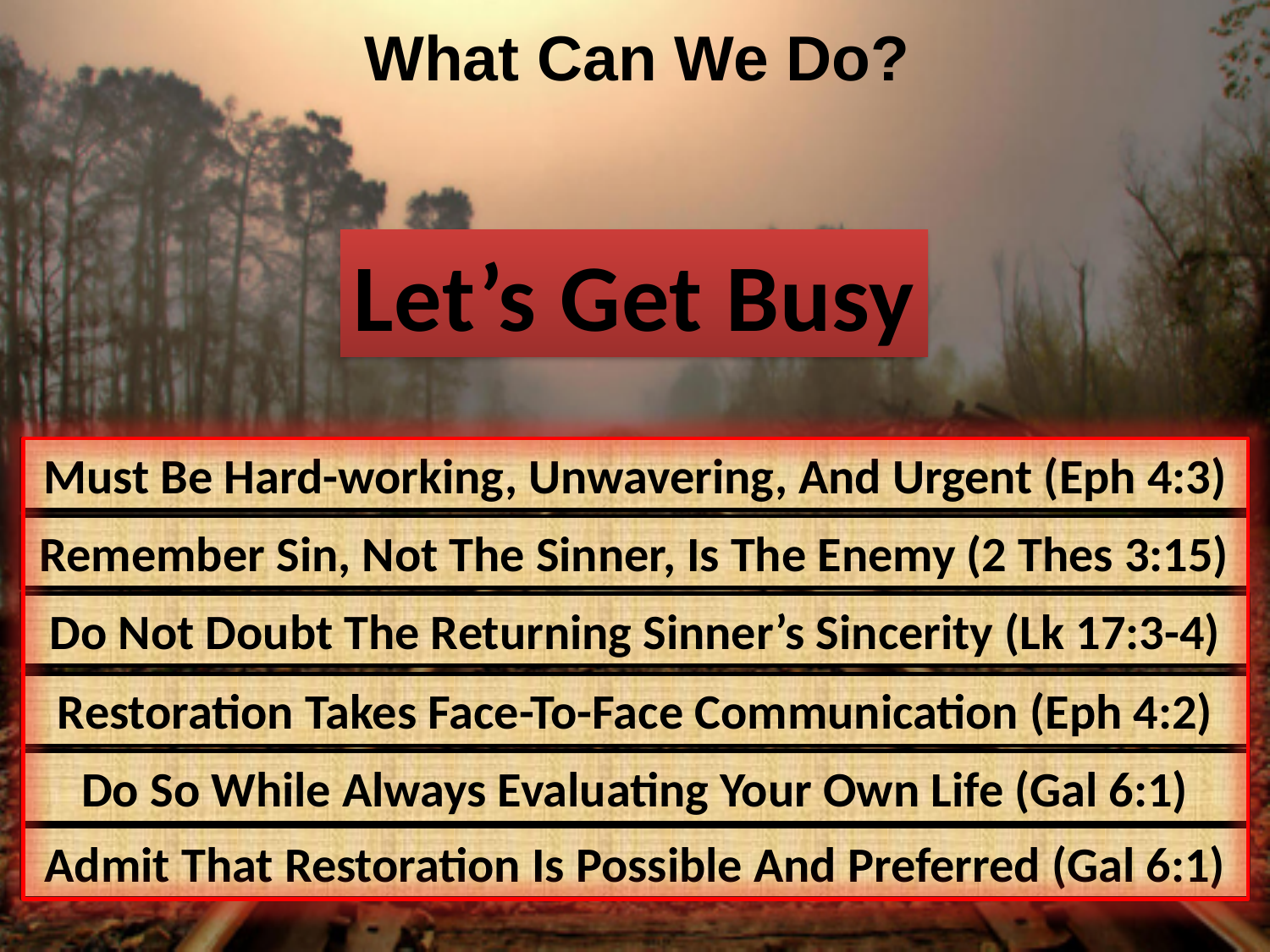

What Can We Do?
Let’s Get Busy
Must Be Hard-working, Unwavering, And Urgent (Eph 4:3)

Remember Sin, Not The Sinner, Is The Enemy (2 Thes 3:15)
Do Not Doubt The Returning Sinner’s Sincerity (Lk 17:3-4)
Restoration Takes Face-To-Face Communication (Eph 4:2)
Do So While Always Evaluating Your Own Life (Gal 6:1)
Admit That Restoration Is Possible And Preferred (Gal 6:1)